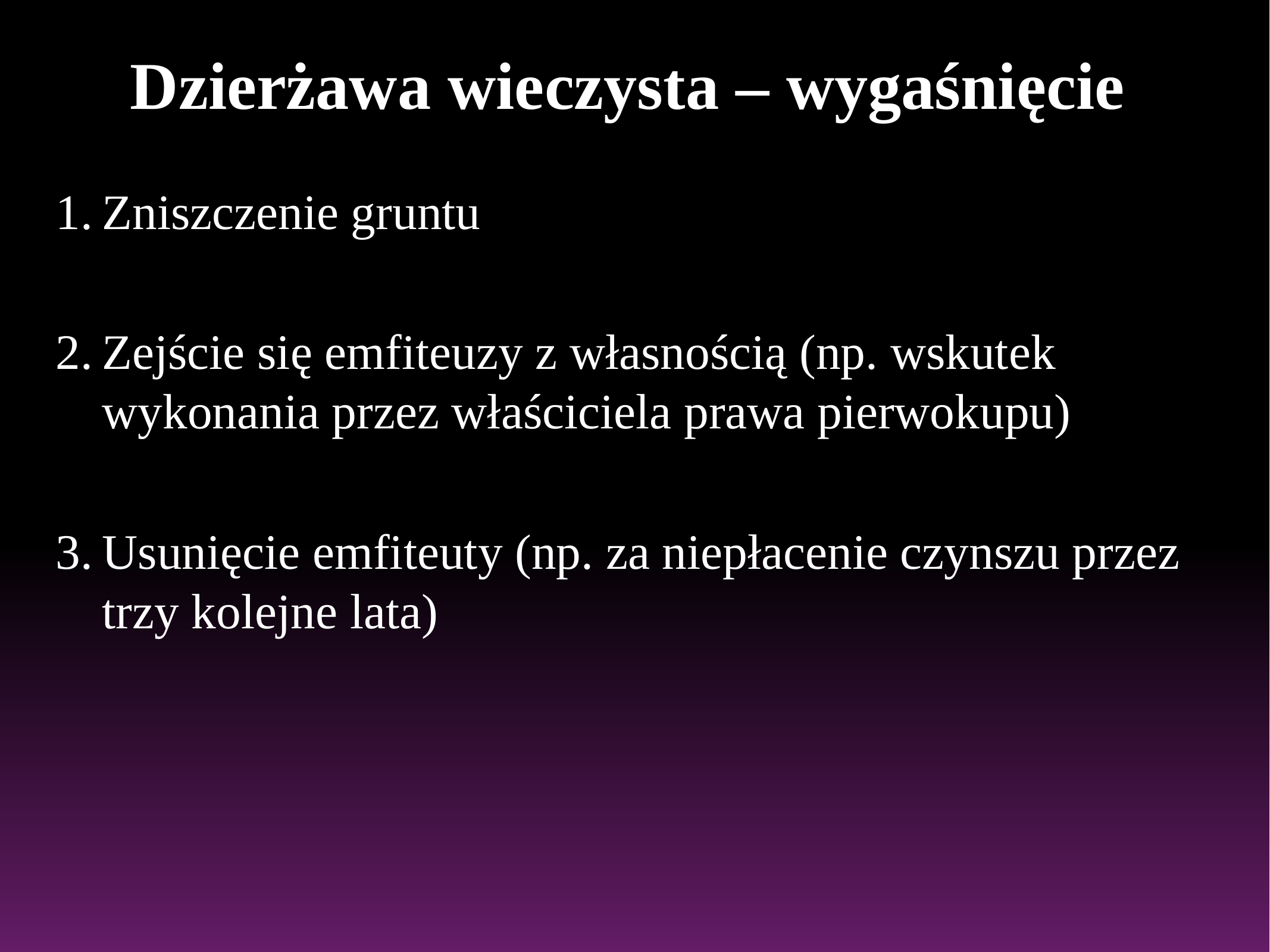

Dzierżawa wieczysta – wygaśnięcie

Zniszczenie gruntu

Zejście się emfiteuzy z własnością (np. wskutek wykonania przez właściciela prawa pierwokupu)

Usunięcie emfiteuty (np. za niepłacenie czynszu przez trzy kolejne lata)
#